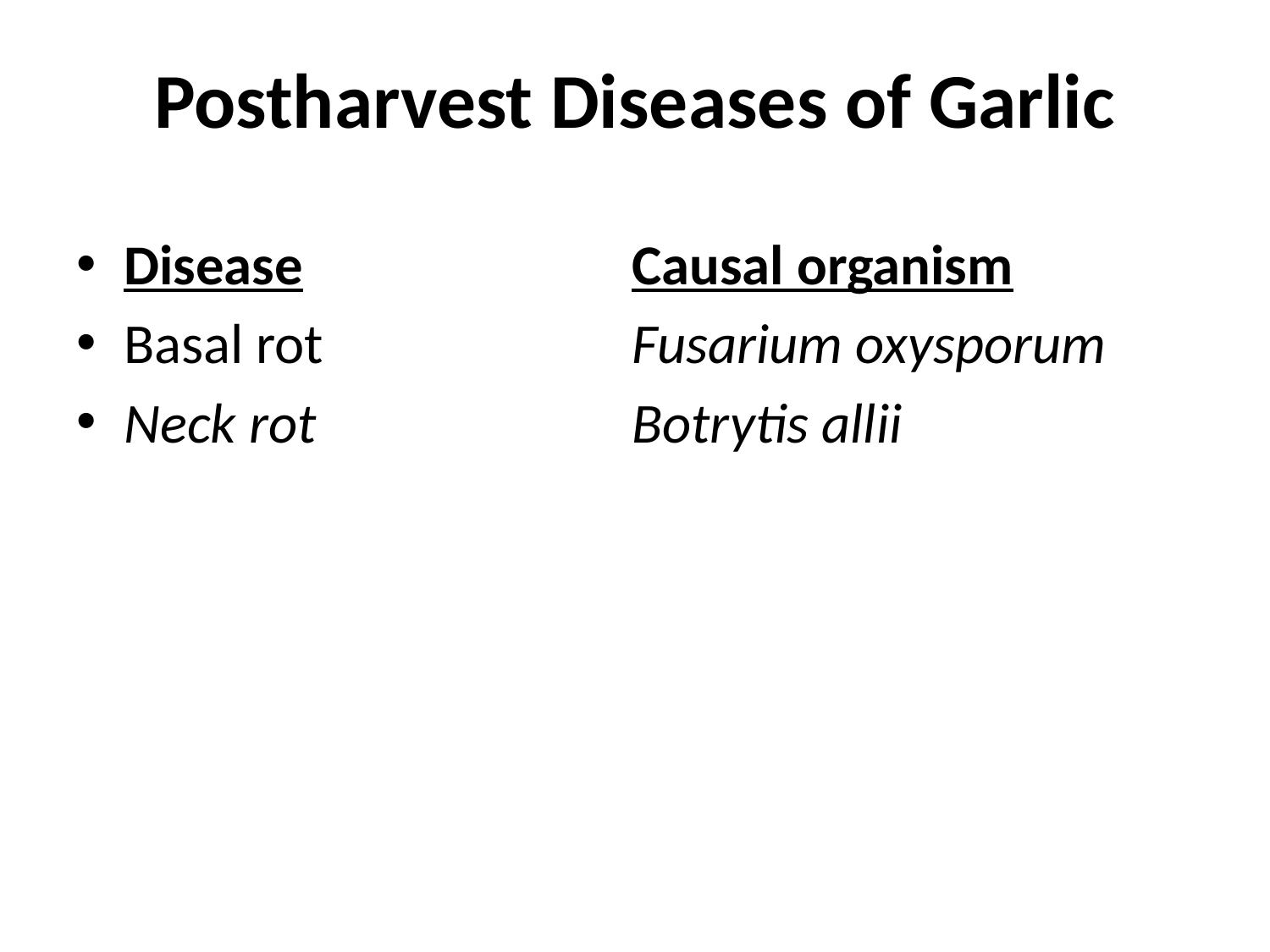

# Postharvest Diseases of Garlic
Disease			Causal organism
Basal rot			Fusarium oxysporum
Neck rot			Botrytis allii